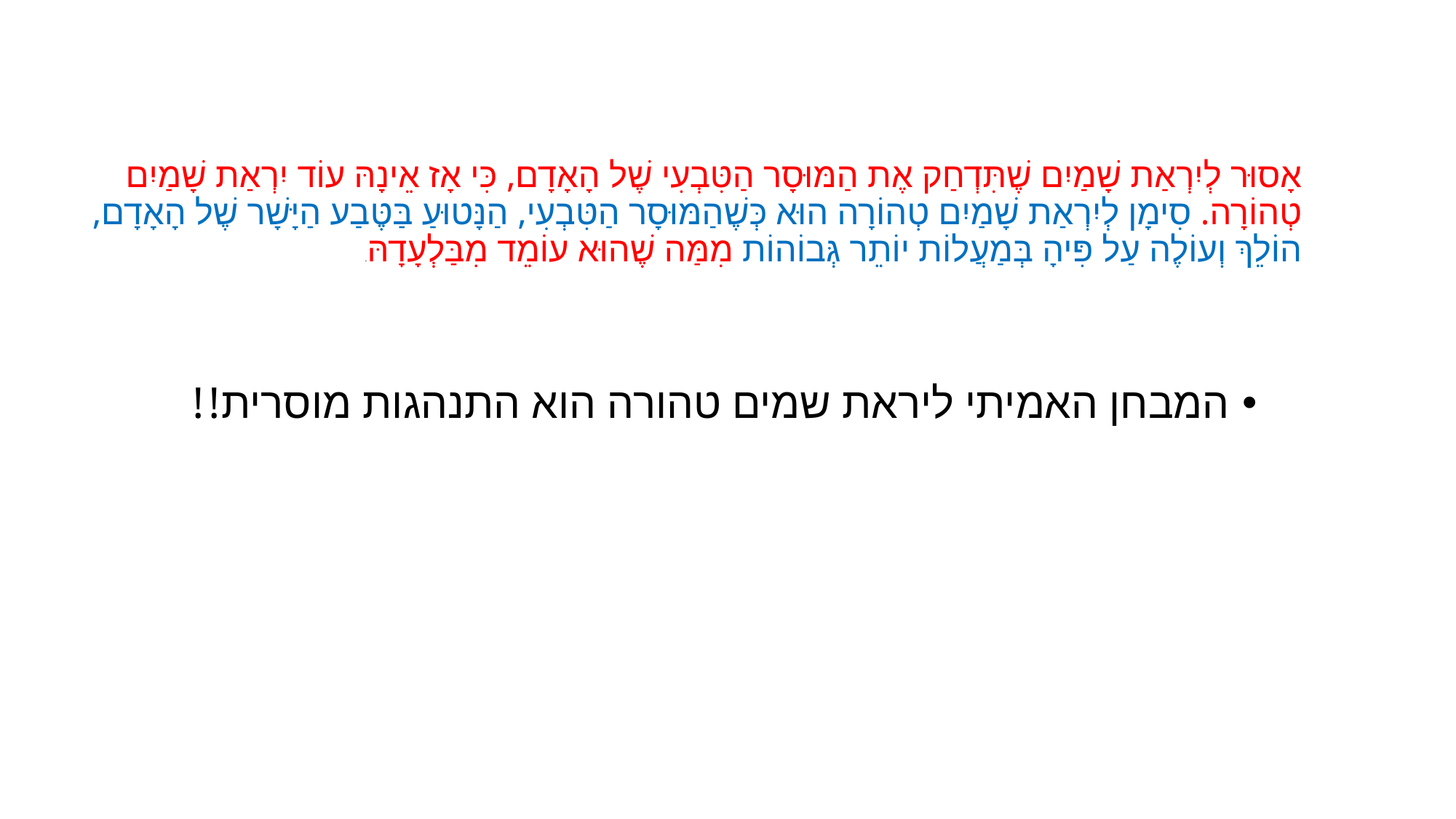

# אָסוּר לְיִרְאַת שָׁמַיִם שֶׁתִּדְחַק אֶת הַמּוּסָר הַטִּבְעִי שֶׁל הָאָדָם, כִּי אָז אֵינָהּ עוֹד יִרְאַת שָׁמַיִם טְהוֹרָה. סִימָן לְיִרְאַת שָׁמַיִם טְהוֹרָה הוּא כְּשֶׁהַמּוּסָר הַטִּבְעִי, הַנָּטוּעַ בַּטֶּבַע הַיָּשָׁר שֶׁל הָאָדָם, הוֹלֵךְ וְעוֹלֶה עַל פִּיהָ בְּמַעֲלוֹת יוֹתֵר גְּבוֹהוֹת מִמַּה שֶׁהוּא עוֹמֵד מִבַּלְעָדָהּ.
המבחן האמיתי ליראת שמים טהורה הוא התנהגות מוסרית!!